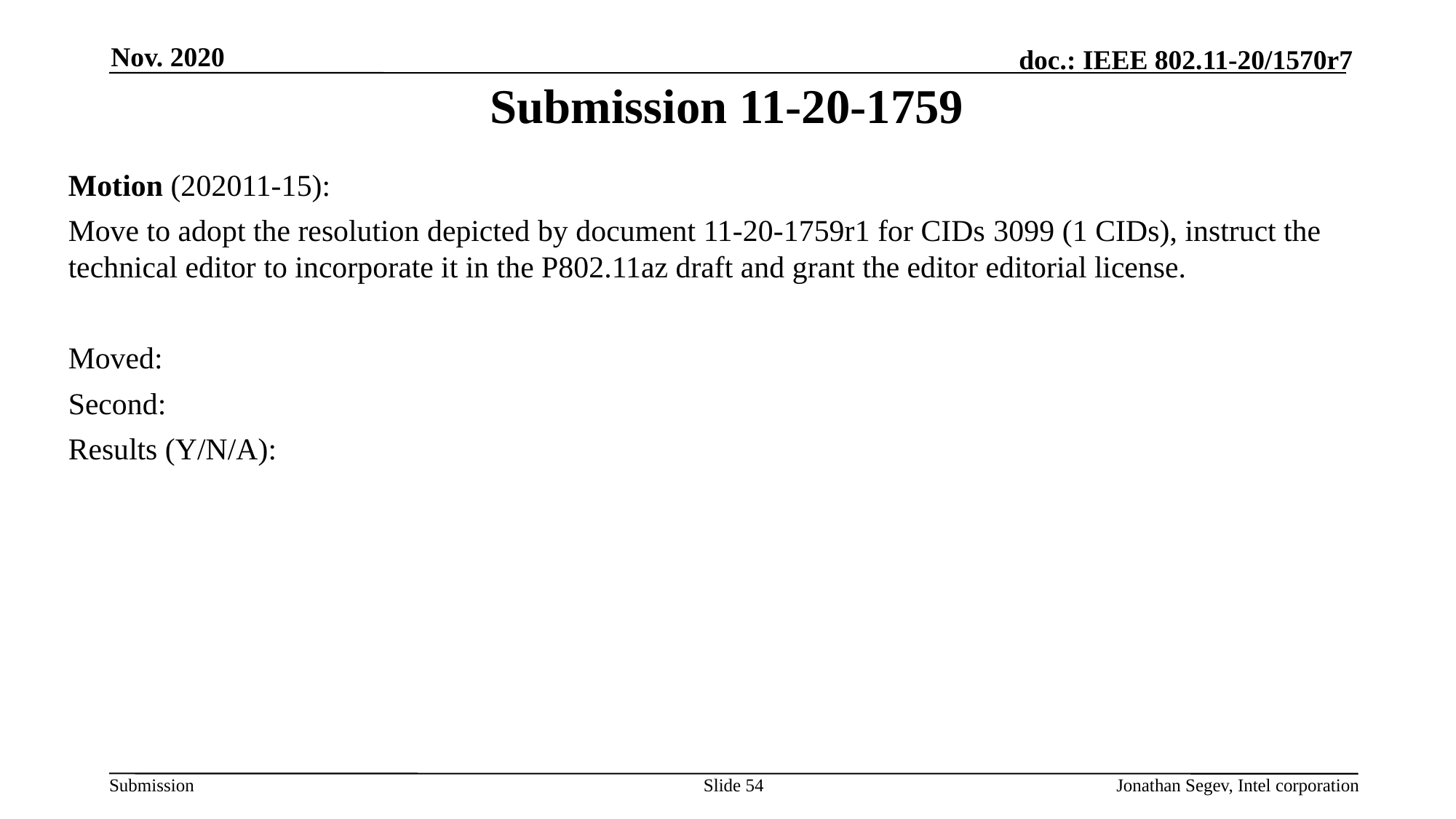

Nov. 2020
# Submission 11-20-1759
Motion (202011-15):
Move to adopt the resolution depicted by document 11-20-1759r1 for CIDs 3099 (1 CIDs), instruct the technical editor to incorporate it in the P802.11az draft and grant the editor editorial license.

Moved:
Second:
Results (Y/N/A):
Slide 54
Jonathan Segev, Intel corporation